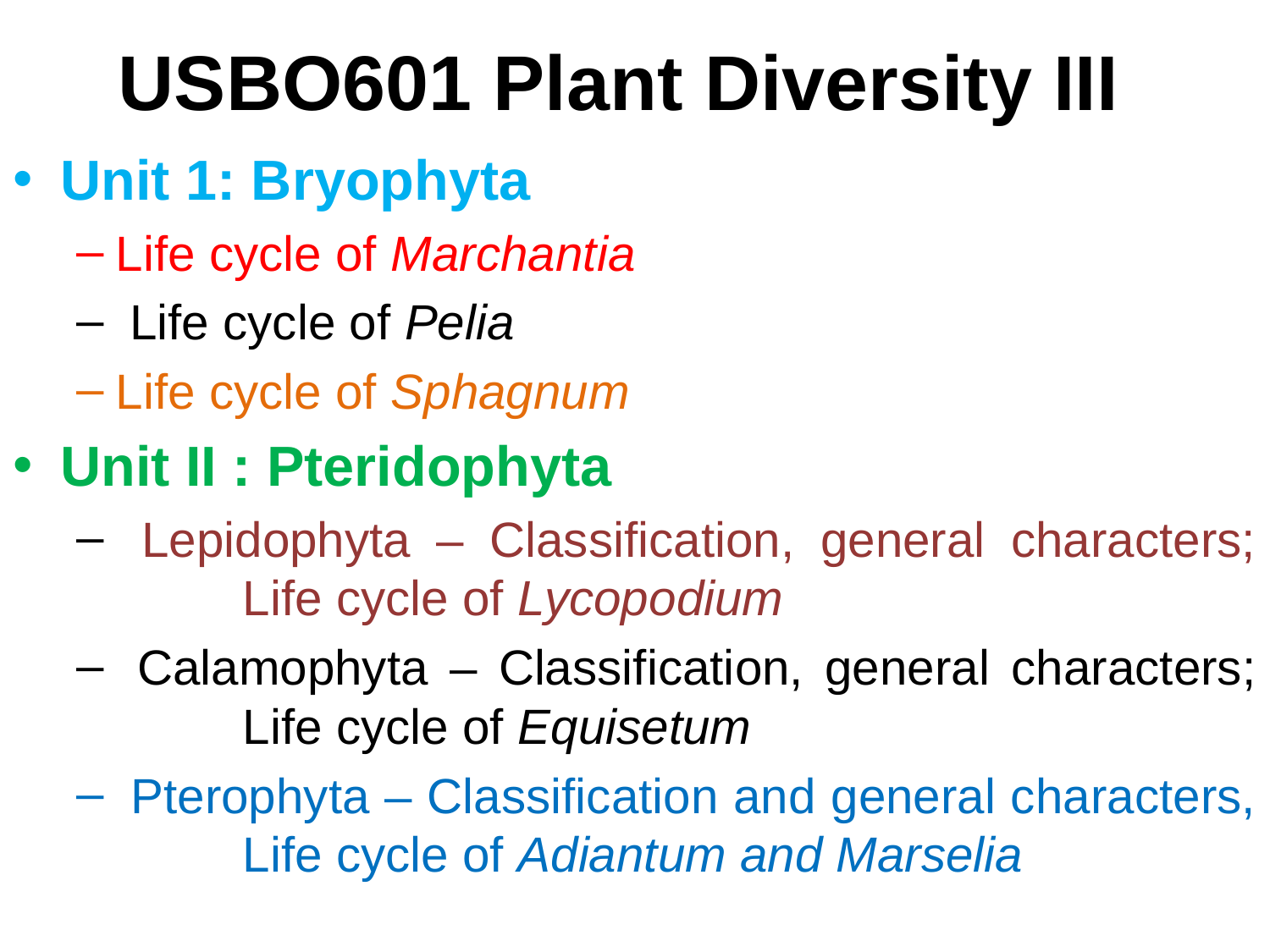

# USBO601 Plant Diversity III
Unit 1: Bryophyta
Life cycle of Marchantia
 Life cycle of Pelia
Life cycle of Sphagnum
Unit II : Pteridophyta
 Lepidophyta – Classification, general characters; 	Life cycle of Lycopodium
 Calamophyta – Classification, general characters; 	Life cycle of Equisetum
 Pterophyta – Classification and general characters, 	Life cycle of Adiantum and Marselia